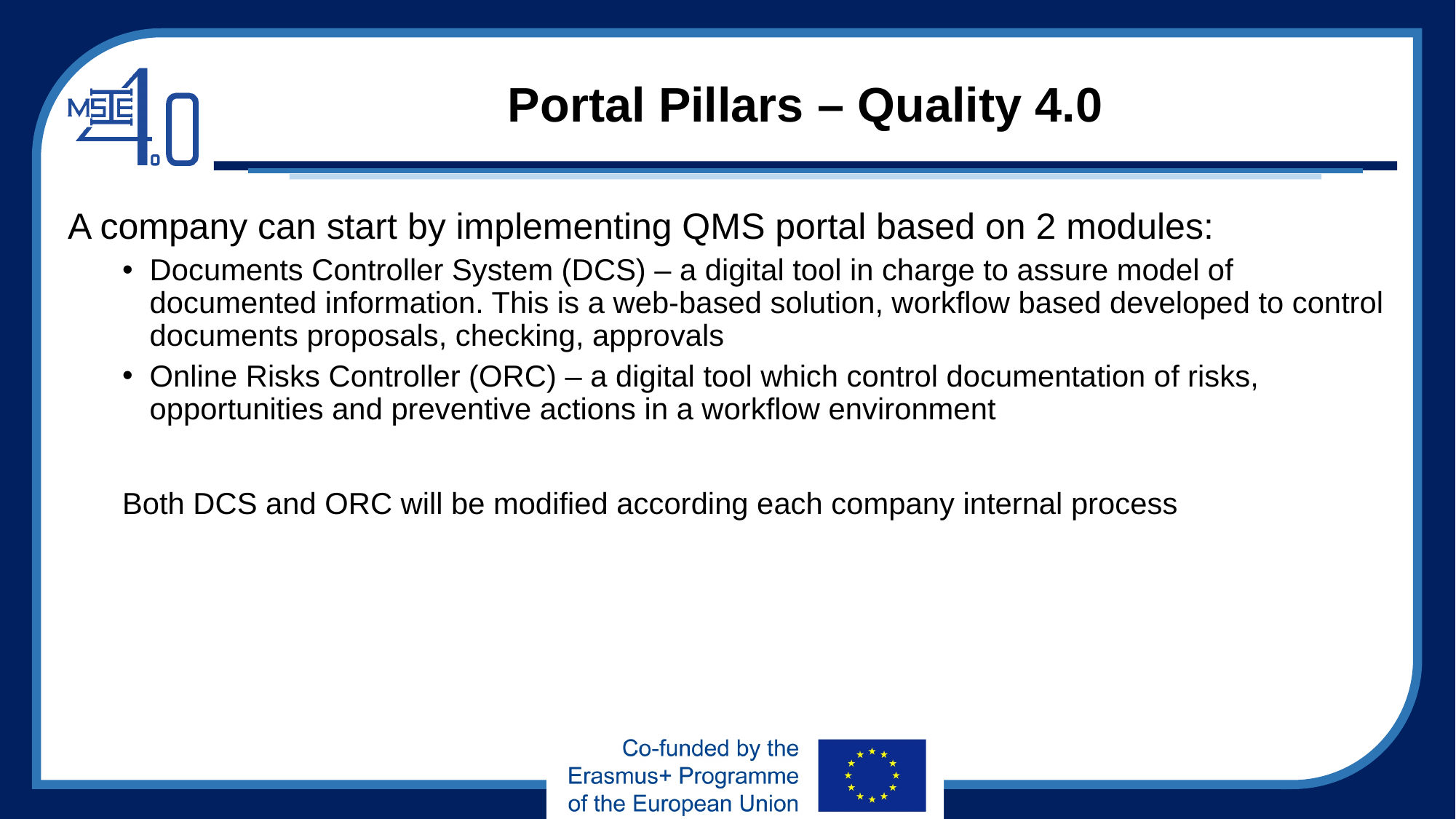

# Portal Pillars – Quality 4.0
A company can start by implementing QMS portal based on 2 modules:
Documents Controller System (DCS) – a digital tool in charge to assure model of documented information. This is a web-based solution, workflow based developed to control documents proposals, checking, approvals
Online Risks Controller (ORC) – a digital tool which control documentation of risks, opportunities and preventive actions in a workflow environment

Both DCS and ORC will be modified according each company internal process